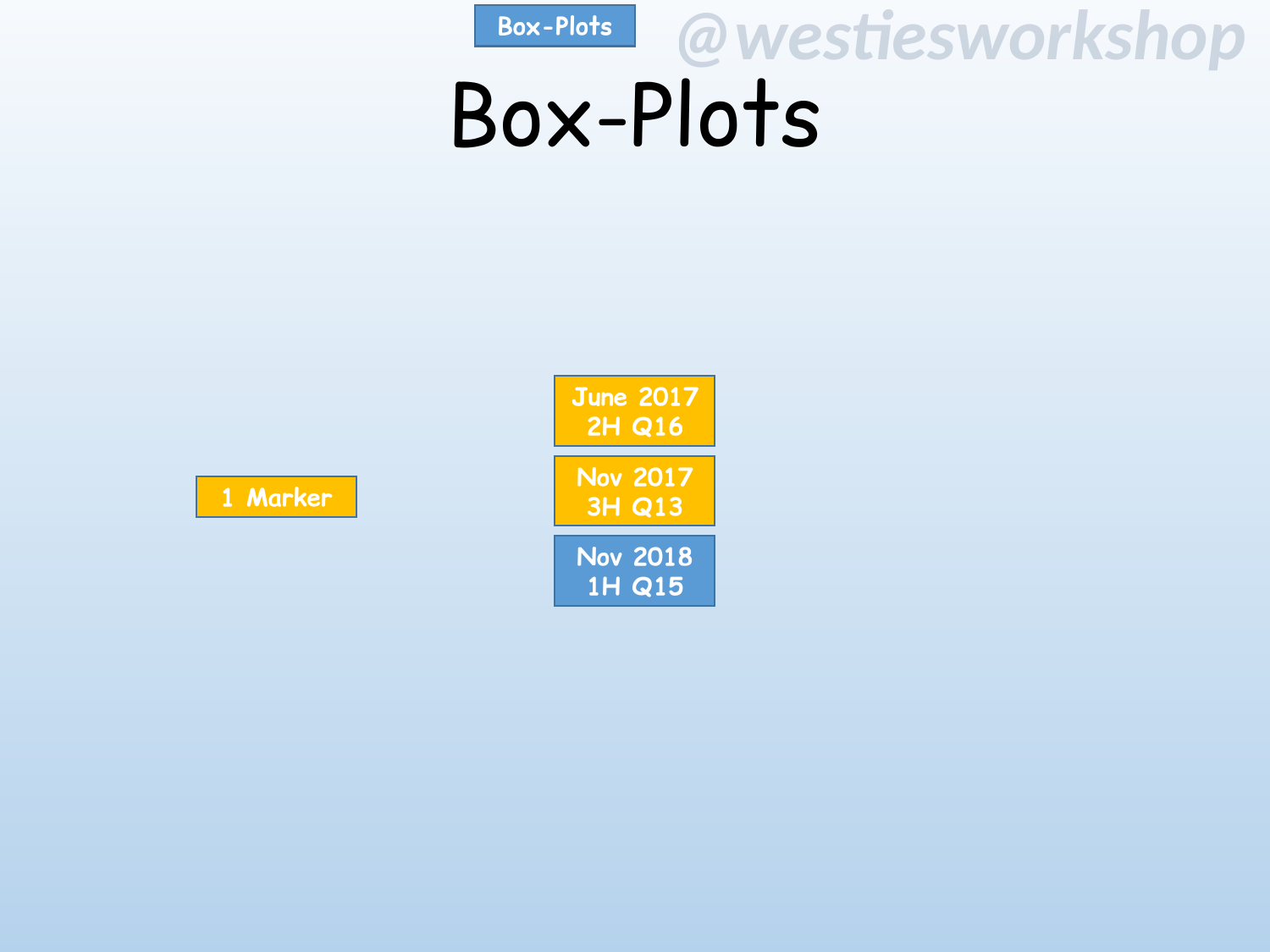

Box-Plots
# Box-Plots
June 2017 2H Q16
Nov 2017 3H Q13
1 Marker
Nov 2018 1H Q15